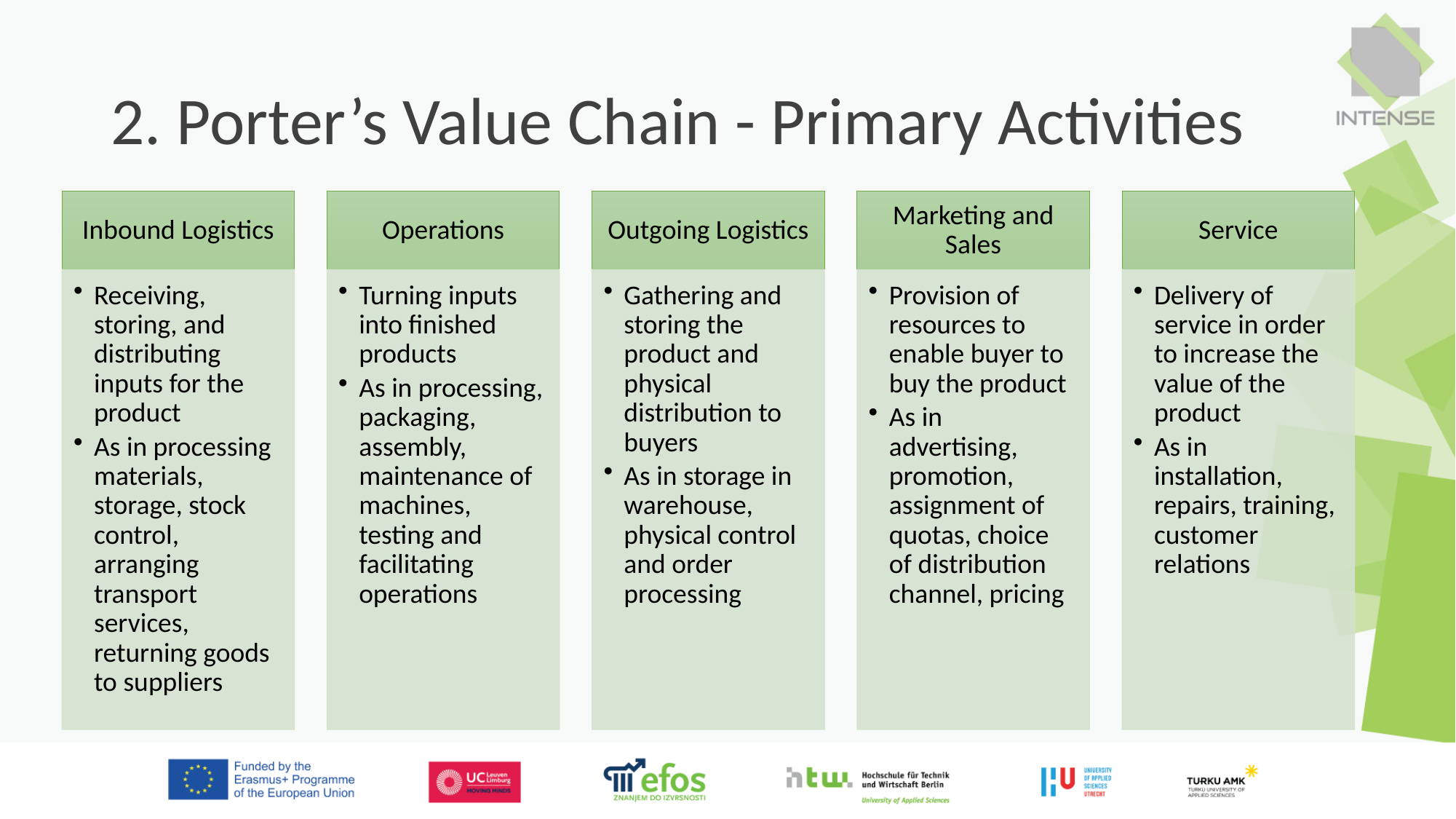

# 2. Porter’s Value Chain - Primary Activities
Inbound Logistics
Receiving, storing, and distributing inputs for the product
As in processing materials, storage, stock control, arranging transport services, returning goods to suppliers
Operations
Turning inputs into finished products
As in processing, packaging, assembly, maintenance of machines, testing and facilitating operations
Outgoing Logistics
Gathering and storing the product and physical distribution to buyers
As in storage in warehouse, physical control and order processing
Marketing and Sales
Provision of resources to enable buyer to buy the product
As in advertising, promotion, assignment of quotas, choice of distribution channel, pricing
Service
Delivery of service in order to increase the value of the product
As in installation, repairs, training, customer relations